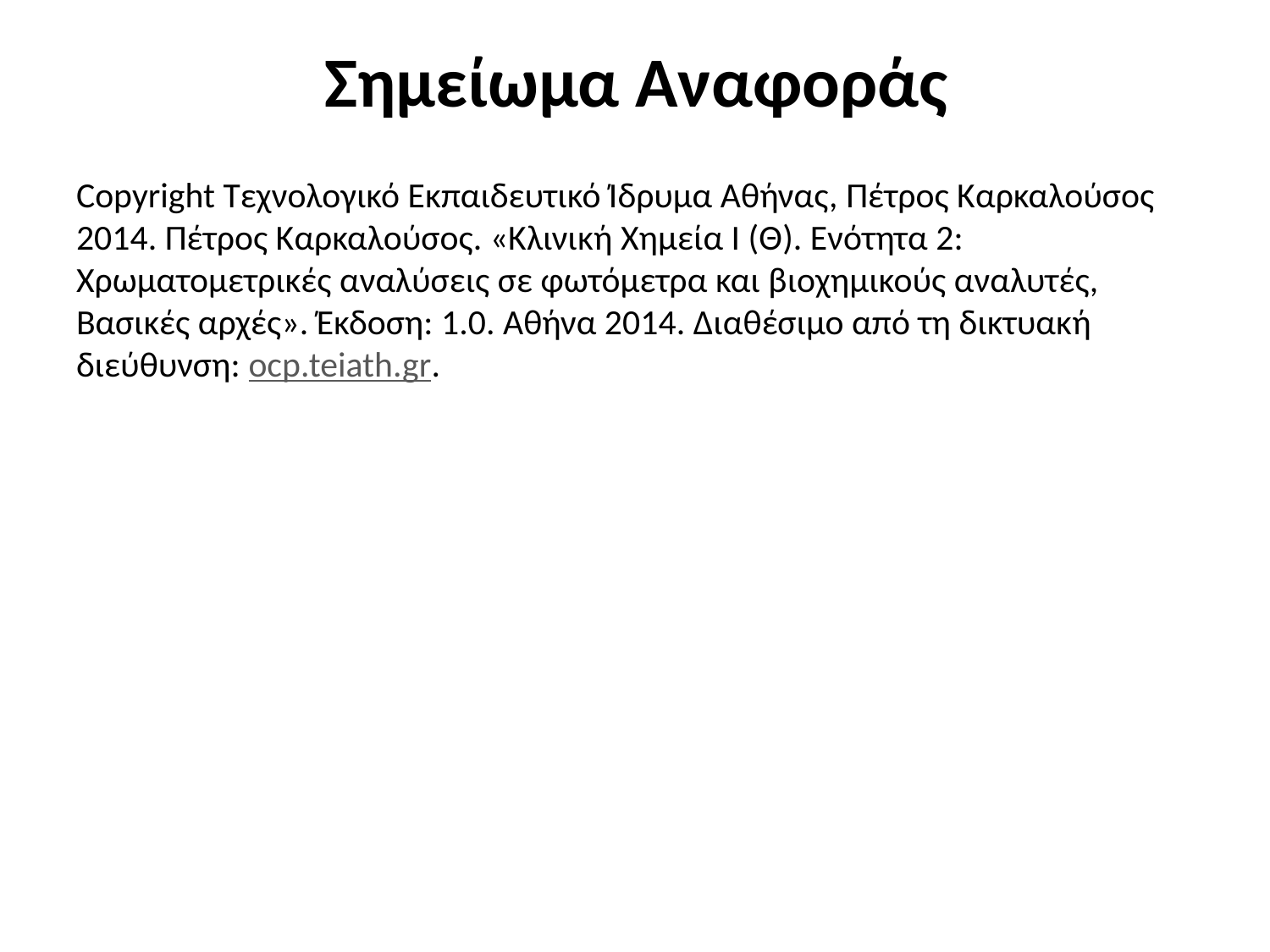

# Σημείωμα Αναφοράς
Copyright Τεχνολογικό Εκπαιδευτικό Ίδρυμα Αθήνας, Πέτρος Καρκαλούσος 2014. Πέτρος Καρκαλούσος. «Κλινική Χημεία Ι (Θ). Ενότητα 2: Χρωματομετρικές αναλύσεις σε φωτόμετρα και βιοχημικούς αναλυτές, Βασικές αρχές». Έκδοση: 1.0. Αθήνα 2014. Διαθέσιμο από τη δικτυακή διεύθυνση: ocp.teiath.gr.